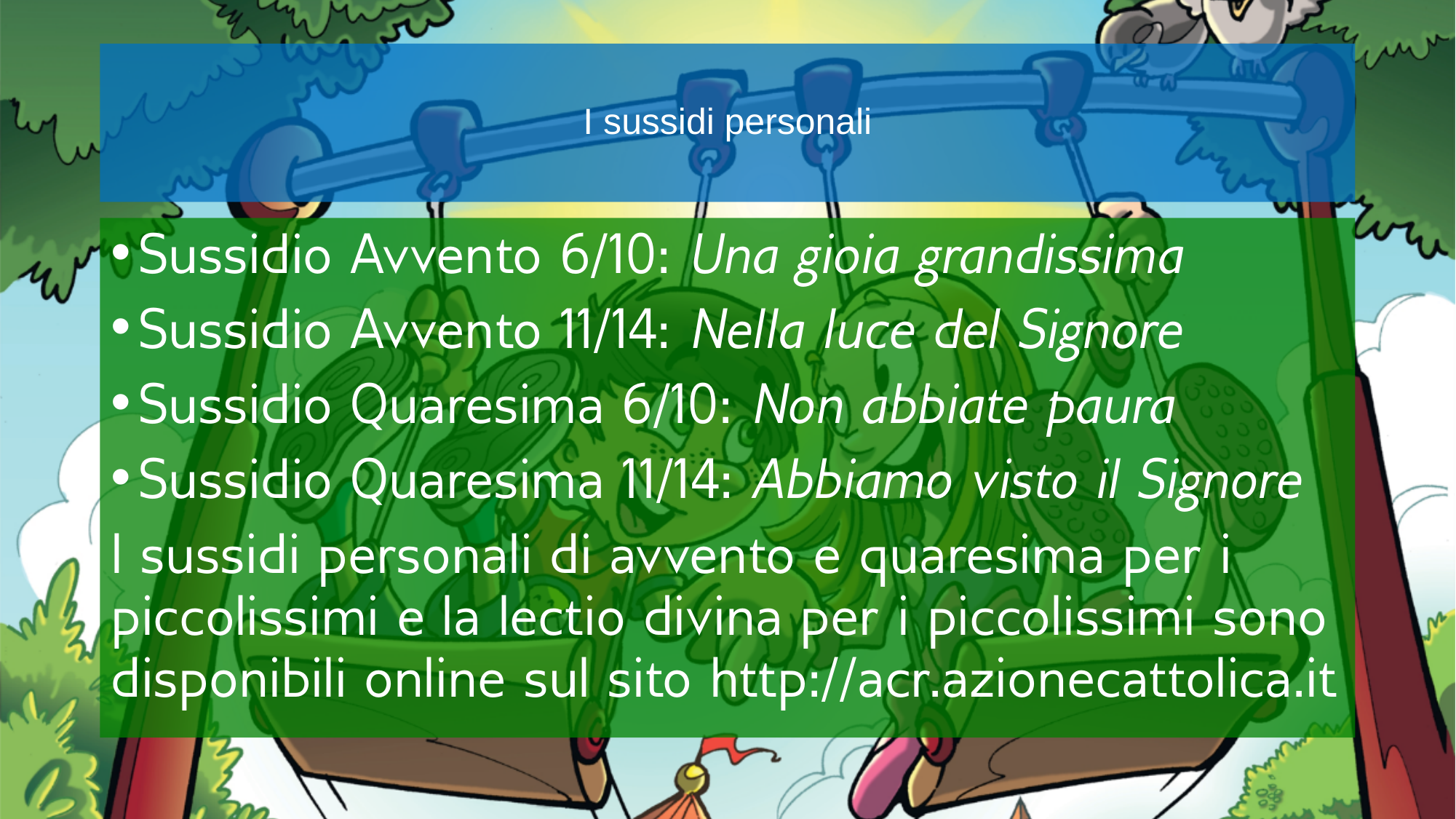

# I sussidi personali
Sussidio Avvento 6/10: Una gioia grandissima
Sussidio Avvento 11/14: Nella luce del Signore
Sussidio Quaresima 6/10: Non abbiate paura
Sussidio Quaresima 11/14: Abbiamo visto il Signore
I sussidi personali di avvento e quaresima per i piccolissimi e la lectio divina per i piccolissimi sono disponibili online sul sito http://acr.azionecattolica.it